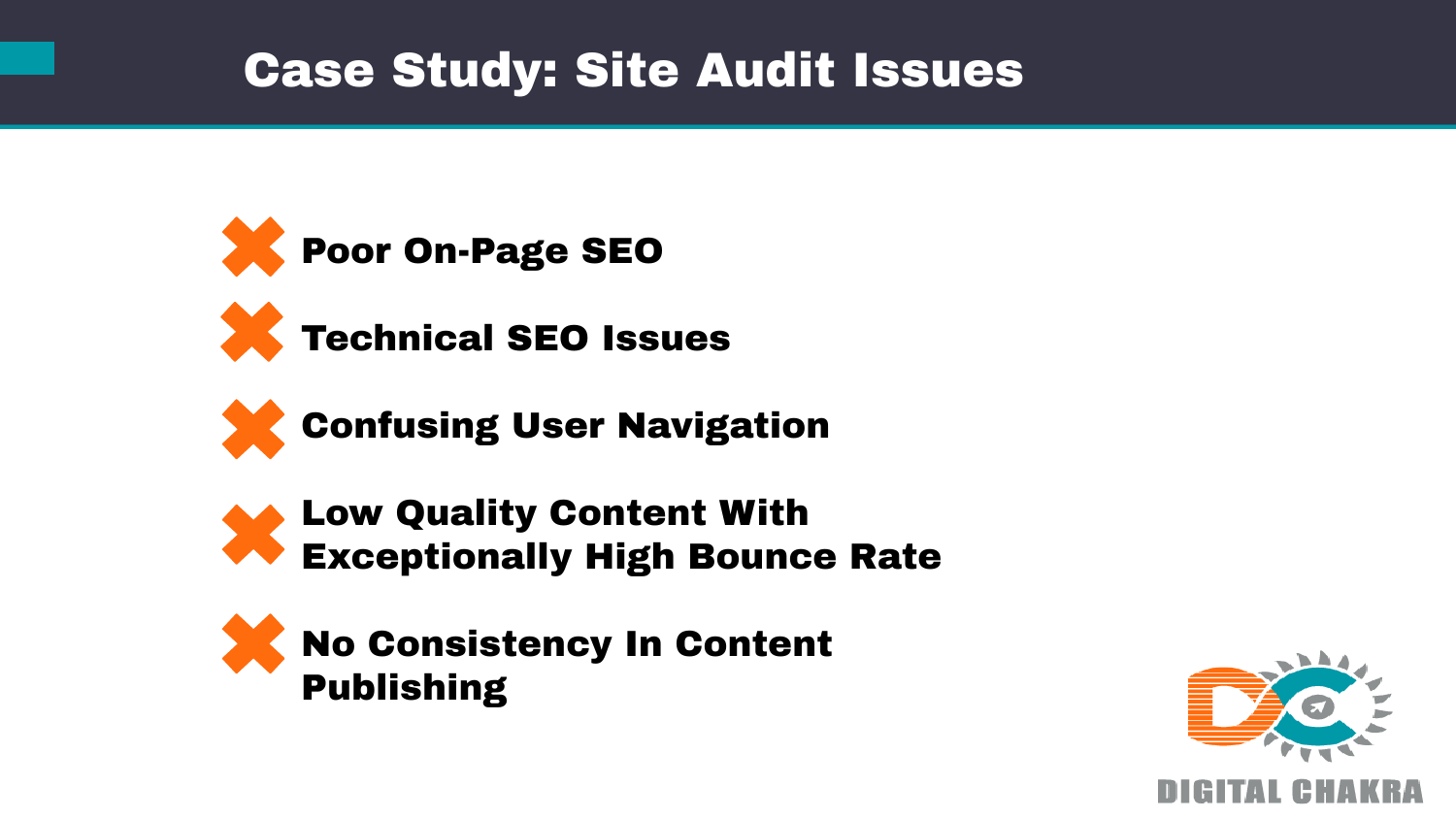

Case Study: Site Audit Issues

Poor On-Page SEO
Technical SEO Issues

Confusing User Navigation

Low Quality Content With Exceptionally High Bounce Rate

No Consistency In Content Publishing